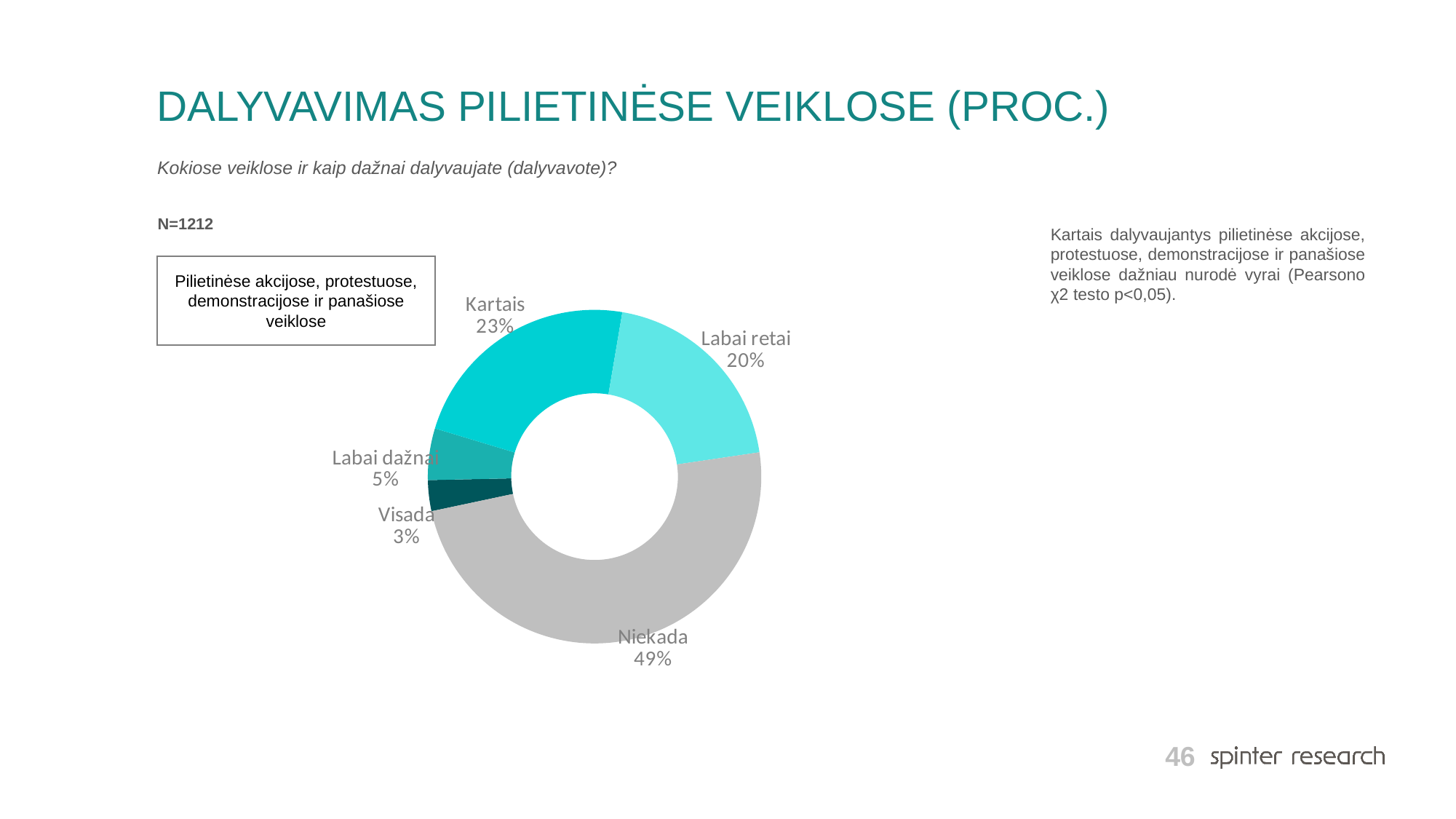

# DALYVAVIMAS PILIETINĖSE VEIKLOSE (PROC.)
Kokiose veiklose ir kaip dažnai dalyvaujate (dalyvavote)?
N=1212
Kartais dalyvaujantys pilietinėse akcijose, protestuose, demonstracijose ir panašiose veiklose dažniau nurodė vyrai (Pearsono χ2 testo p<0,05).

### Chart

| Category | Series 1 |
|---|---|
| Visada | 3.0 |
| Labai dažnai | 5.0 |
| Kartais | 23.0 |
| Labai retai | 20.0 |
| Niekada | 49.0 |
Pilietinėse akcijose, protestuose, demonstracijose ir panašiose veiklose